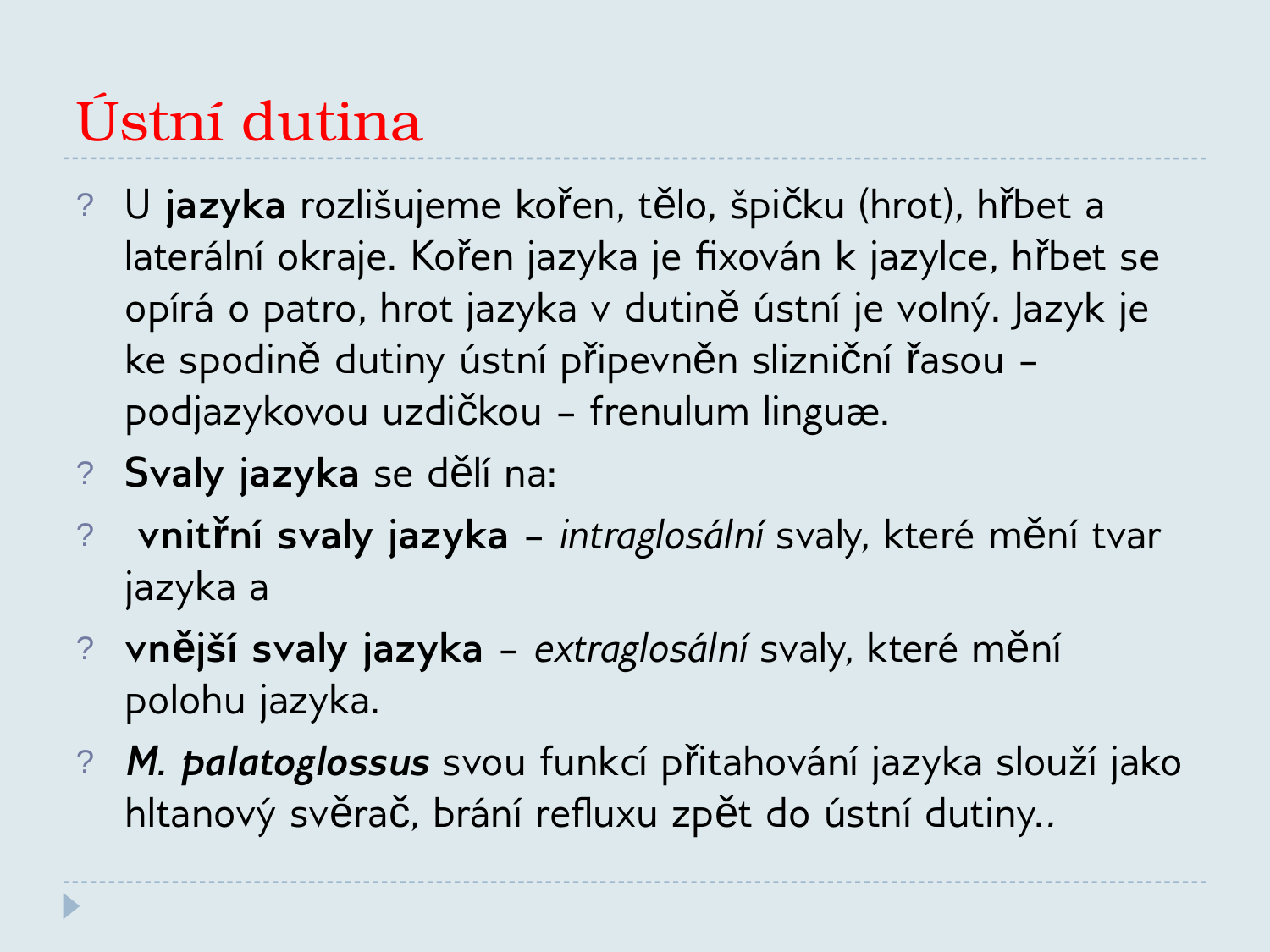

Ústní dutina
U jazyka rozlišujeme kořen, tělo, špičku (hrot), hřbet a laterální okraje. Kořen jazyka je fixován k jazylce, hřbet se opírá o patro, hrot jazyka v dutině ústní je volný. Jazyk je ke spodině dutiny ústní připevněn slizniční řasou – podjazykovou uzdičkou – frenulum linguae.
Svaly jazyka se dělí na:
 vnitřní svaly jazyka – intraglosální svaly, které mění tvar jazyka a
vnější svaly jazyka – extraglosální svaly, které mění polohu jazyka.
M. palatoglossus svou funkcí přitahování jazyka slouží jako hltanový svěrač, brání refluxu zpět do ústní dutiny..